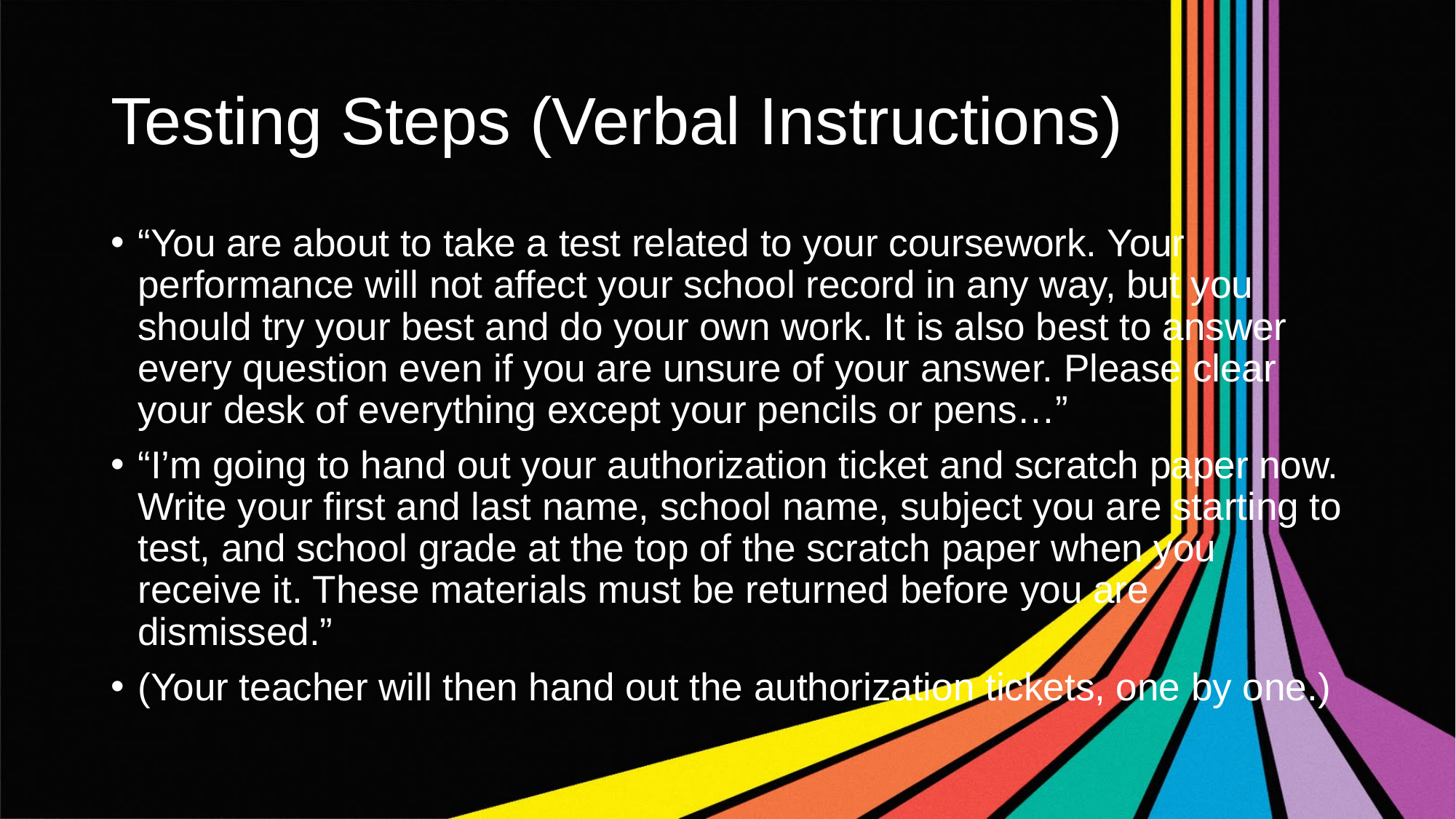

# Testing Steps (Verbal Instructions)
“You are about to take a test related to your coursework. Your performance will not affect your school record in any way, but you should try your best and do your own work. It is also best to answer every question even if you are unsure of your answer. Please clear your desk of everything except your pencils or pens…”
“I’m going to hand out your authorization ticket and scratch paper now. Write your first and last name, school name, subject you are starting to test, and school grade at the top of the scratch paper when you receive it. These materials must be returned before you are dismissed.”
(Your teacher will then hand out the authorization tickets, one by one.)